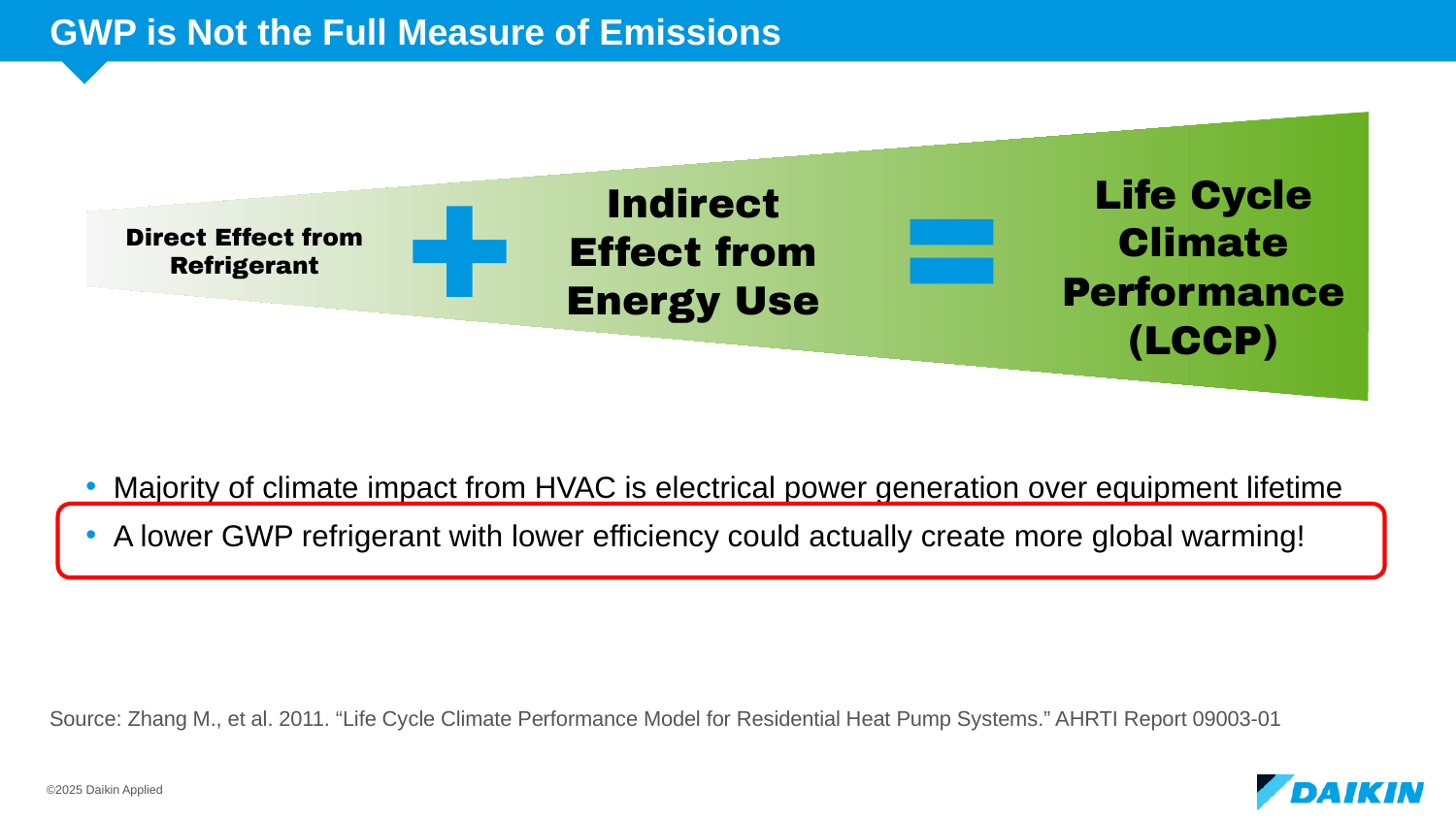

# GWP is Not the Full Measure of Emissions

Indirect Effect from Energy Use
Direct Effect from Refrigerant
Life Cycle Climate Performance
(LCCP)

Majority of climate impact from HVAC is electrical power generation over equipment lifetime
A lower GWP refrigerant with lower efficiency could actually create more global warming!

Source: Zhang M., et al. 2011. “Life Cycle Climate Performance Model for Residential Heat Pump Systems.” AHRTI Report 09003-01

©2025 Daikin Applied